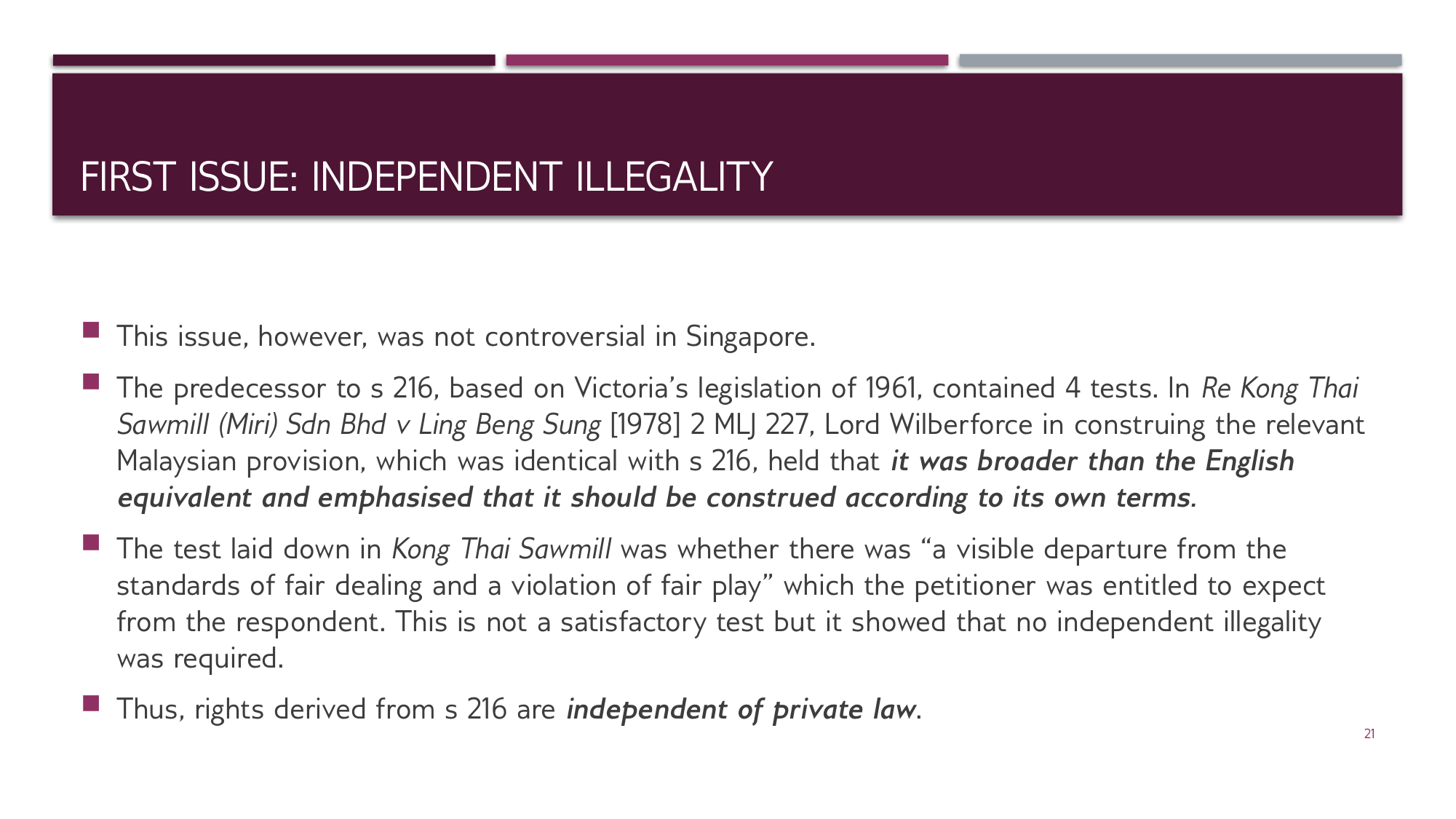

# FIRST ISSUE: independent illegality
This issue, however, was not controversial in Singapore.
The predecessor to s 216, based on Victoria’s legislation of 1961, contained 4 tests. In Re Kong Thai Sawmill (Miri) Sdn Bhd v Ling Beng Sung [1978] 2 MLJ 227, Lord Wilberforce in construing the relevant Malaysian provision, which was identical with s 216, held that it was broader than the English equivalent and emphasised that it should be construed according to its own terms.
The test laid down in Kong Thai Sawmill was whether there was “a visible departure from the standards of fair dealing and a violation of fair play” which the petitioner was entitled to expect from the respondent. This is not a satisfactory test but it showed that no independent illegality was required.
Thus, rights derived from s 216 are independent of private law.
21